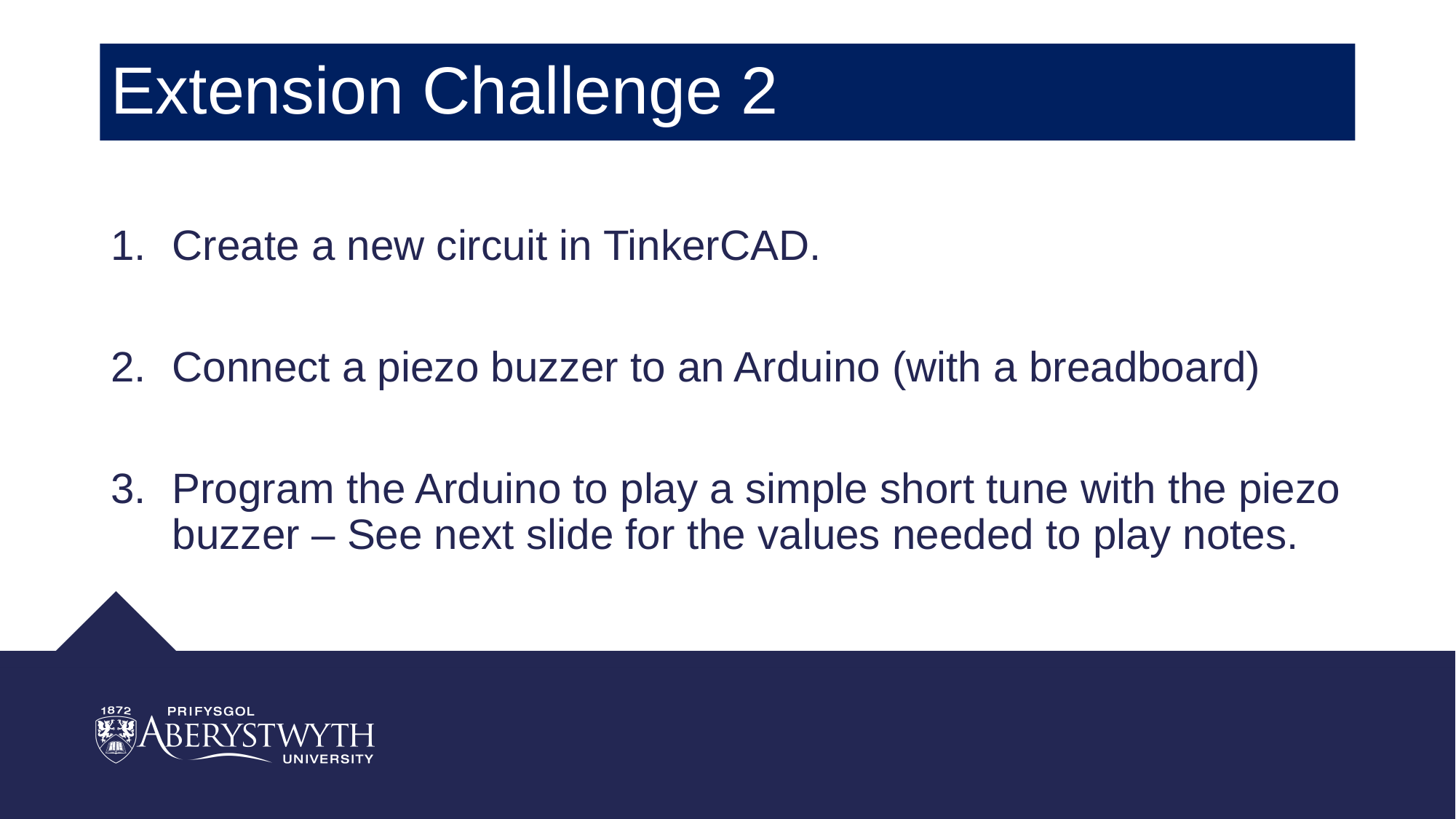

# Extension Challenge 2
Create a new circuit in TinkerCAD.

Connect a piezo buzzer to an Arduino (with a breadboard)

Program the Arduino to play a simple short tune with the piezo buzzer – See next slide for the values needed to play notes.